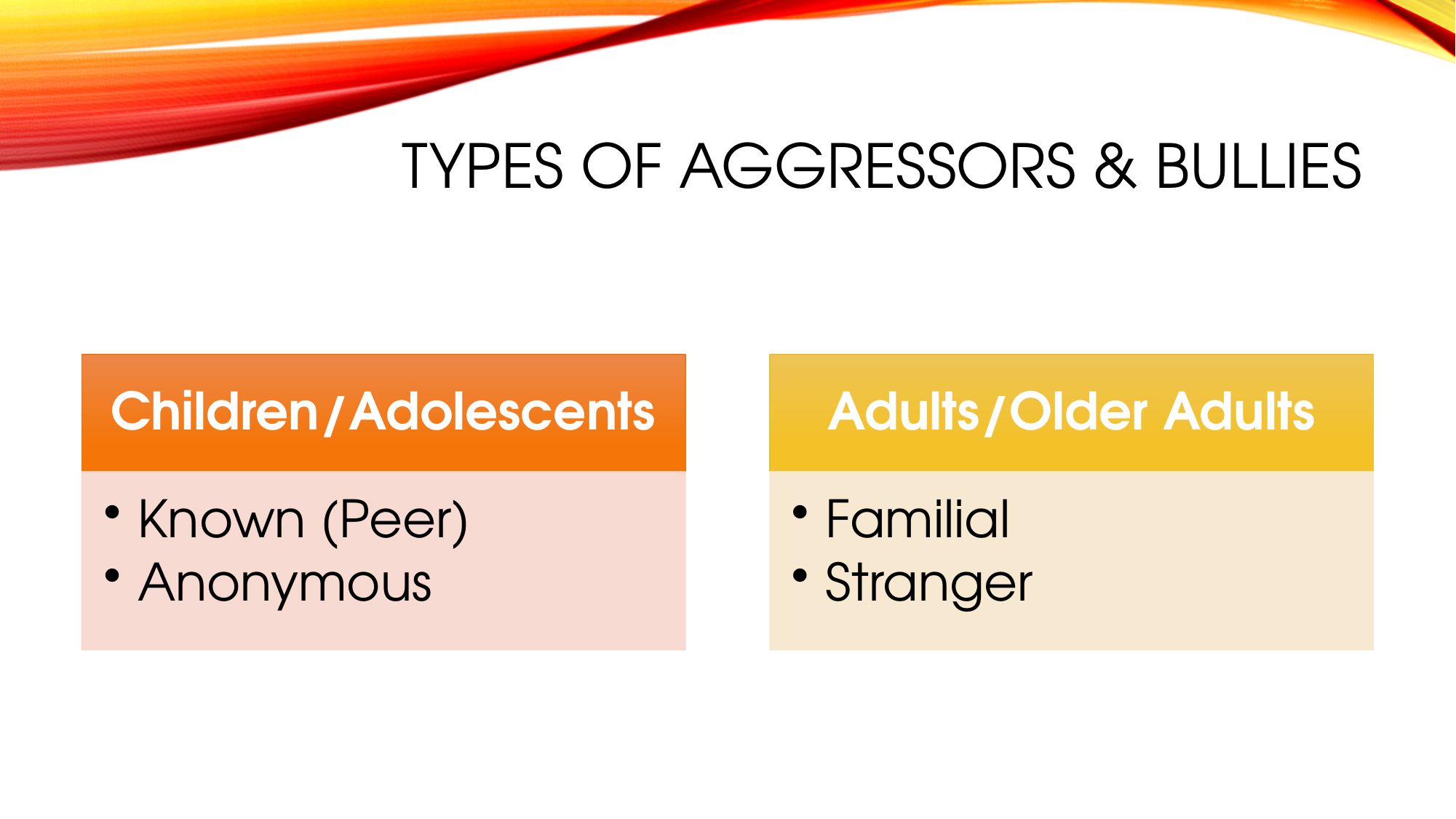

# Types of aggressors & Bullies
Children/Adolescents
Known (Peer)
Anonymous
Adults/Older Adults
Familial
Stranger